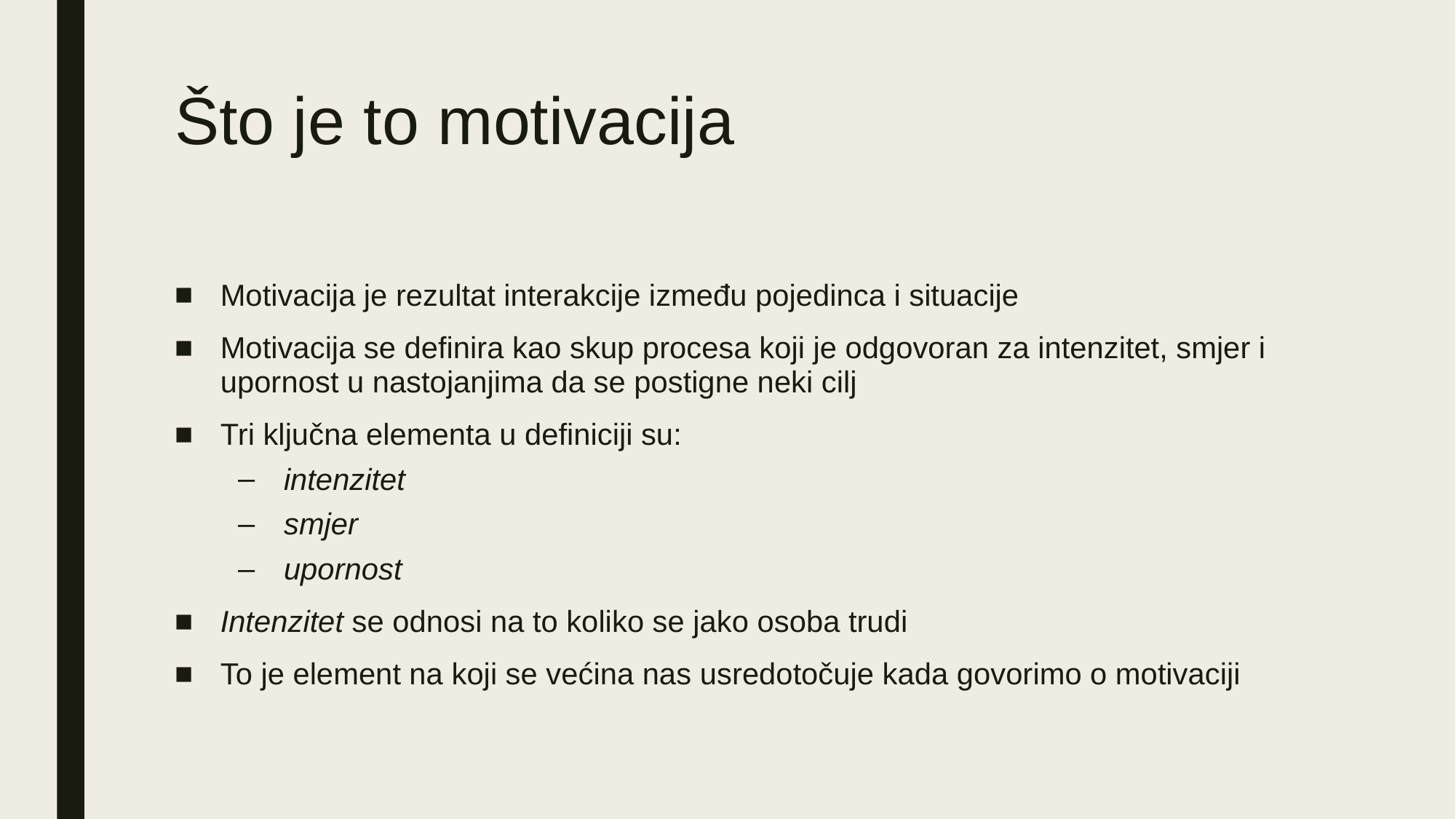

# Što je to motivacija
Motivacija je rezultat interakcije između pojedinca i situacije
Motivacija se definira kao skup procesa koji je odgovoran za intenzitet, smjer i upornost u nastojanjima da se postigne neki cilj
Tri ključna elementa u definiciji su:
intenzitet
smjer
upornost
Intenzitet se odnosi na to koliko se jako osoba trudi
To je element na koji se većina nas usredotočuje kada govorimo o motivaciji